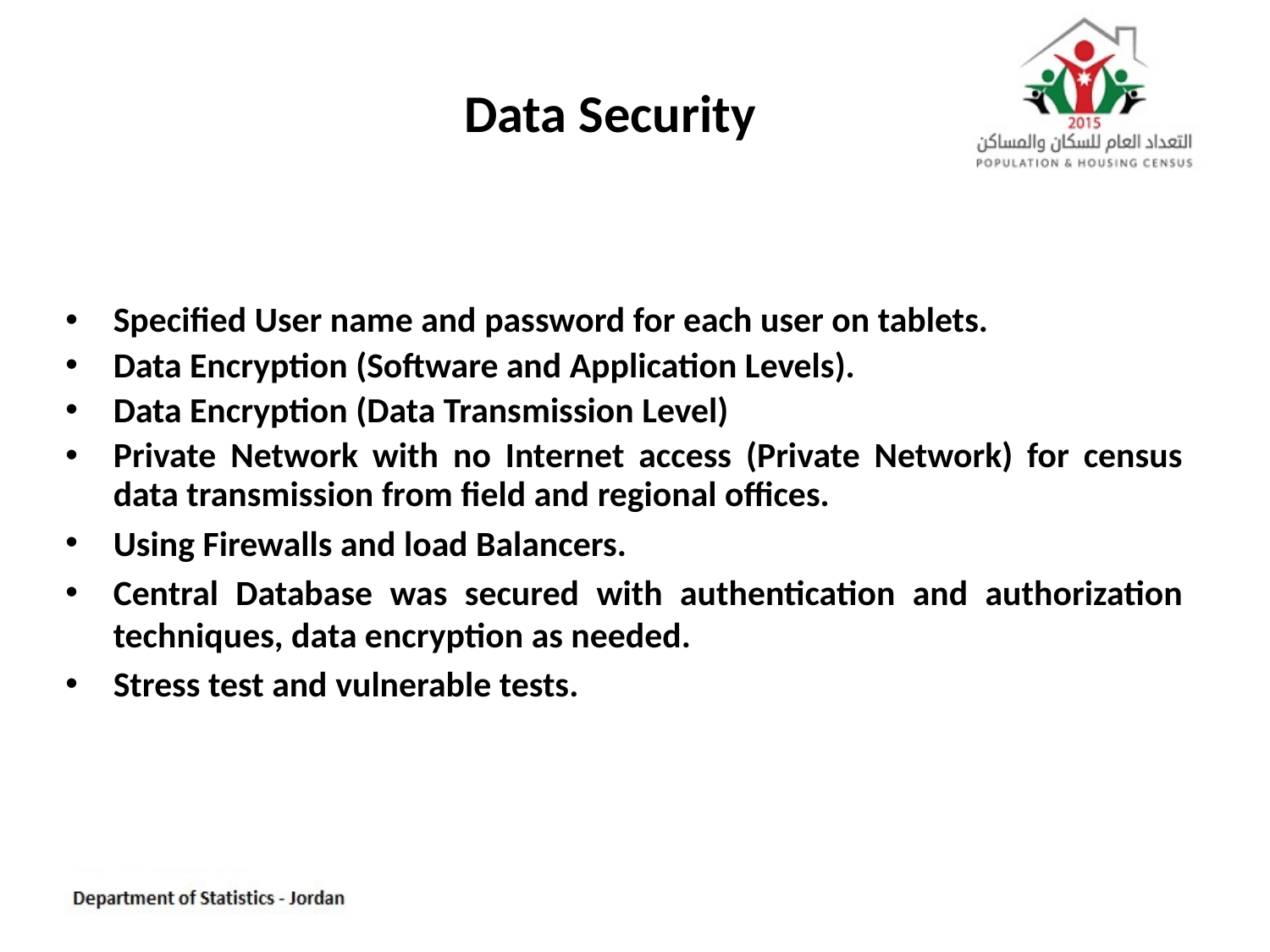

# Data Security

Specified User name and password for each user on tablets.
Data Encryption (Software and Application Levels).
Data Encryption (Data Transmission Level)
Private Network with no Internet access (Private Network) for census data transmission from field and regional offices.
Using Firewalls and load Balancers.
Central Database was secured with authentication and authorization techniques, data encryption as needed.
Stress test and vulnerable tests.